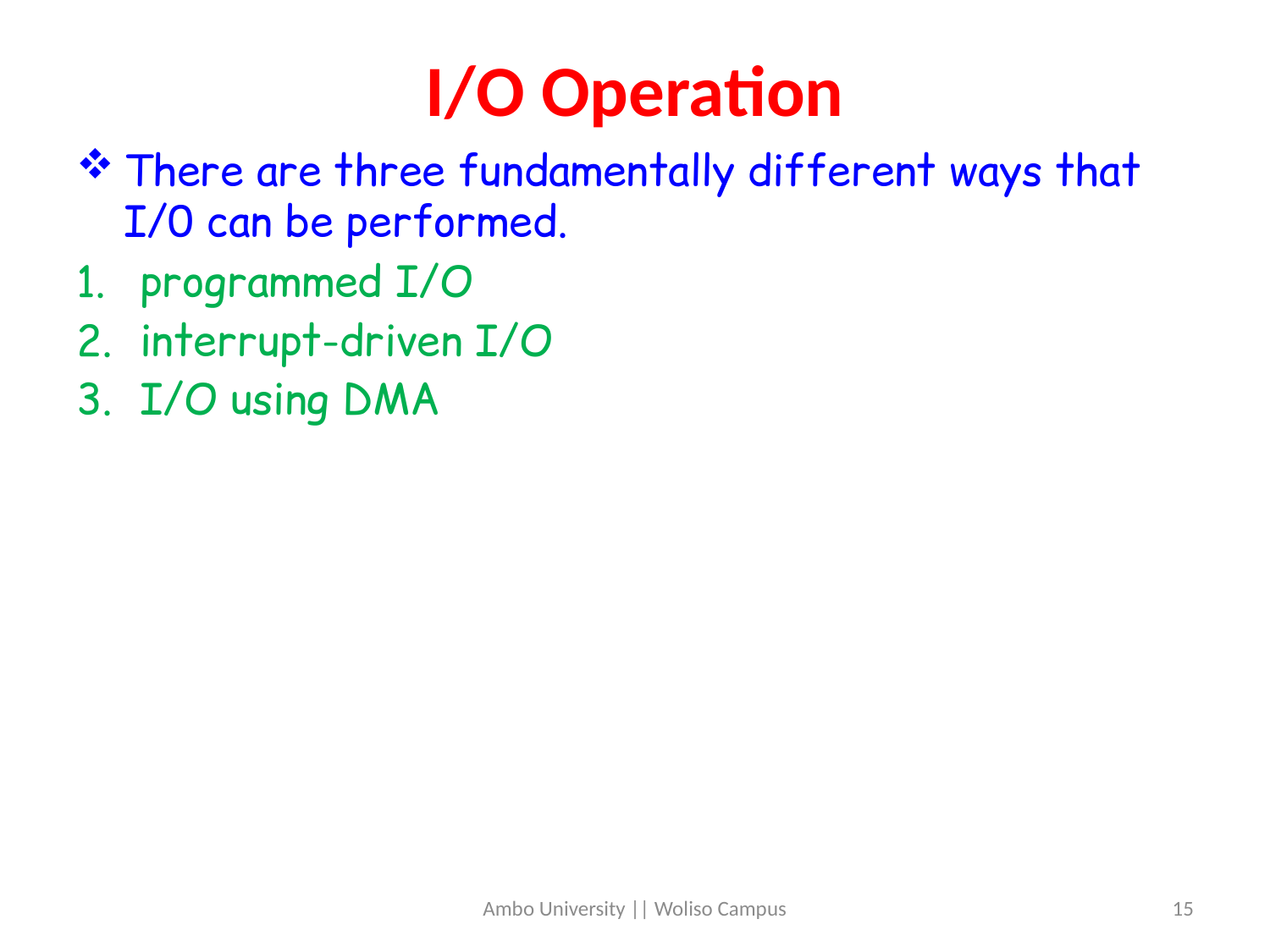

# I/O Operation
There are three fundamentally different ways that I/0 can be performed.
programmed I/O
interrupt-driven I/O
I/O using DMA
Ambo University || Woliso Campus
15